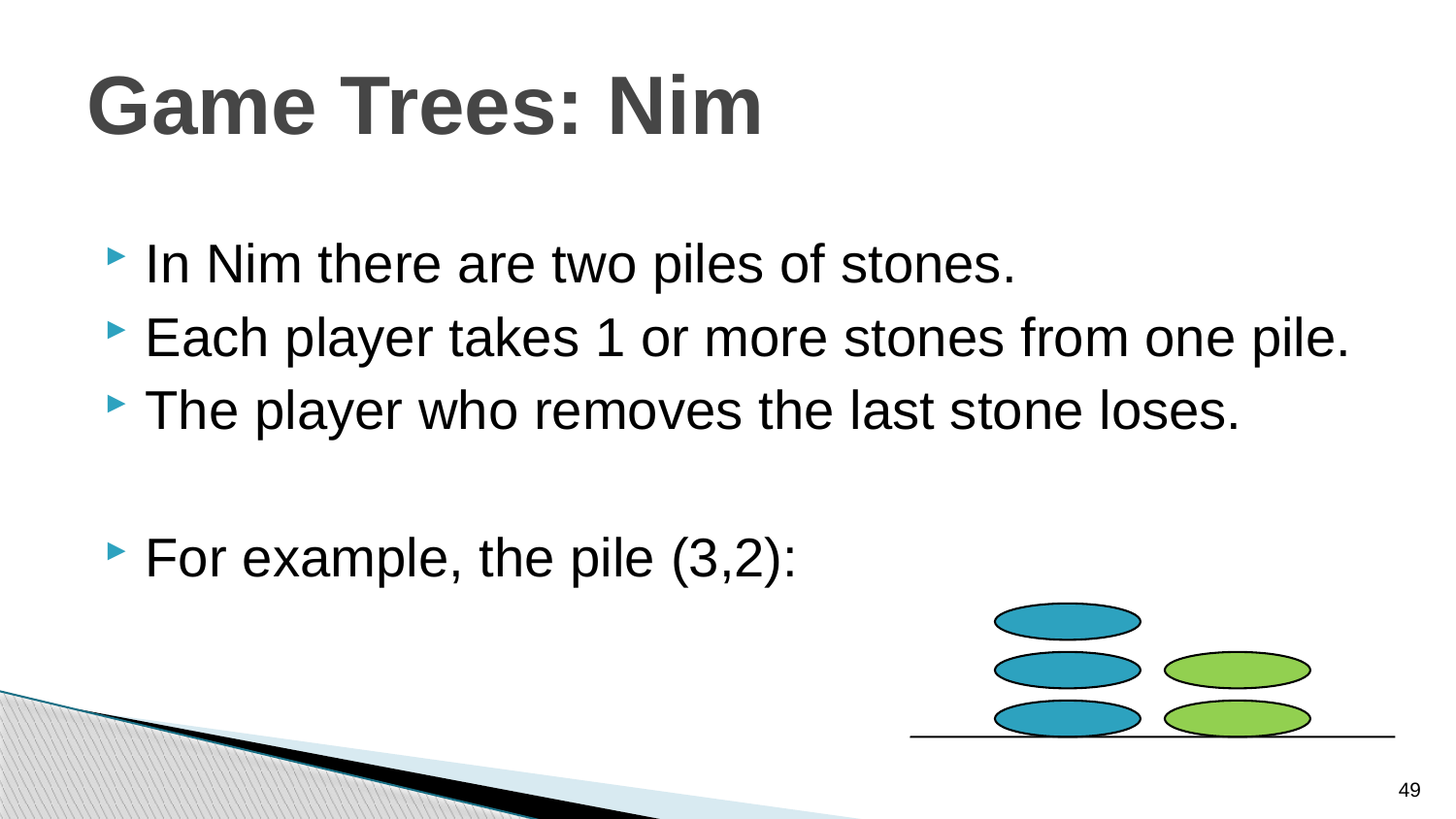

# Game Trees: Nim
In Nim there are two piles of stones.
Each player takes 1 or more stones from one pile.
The player who removes the last stone loses.

For example, the pile (3,2):

49